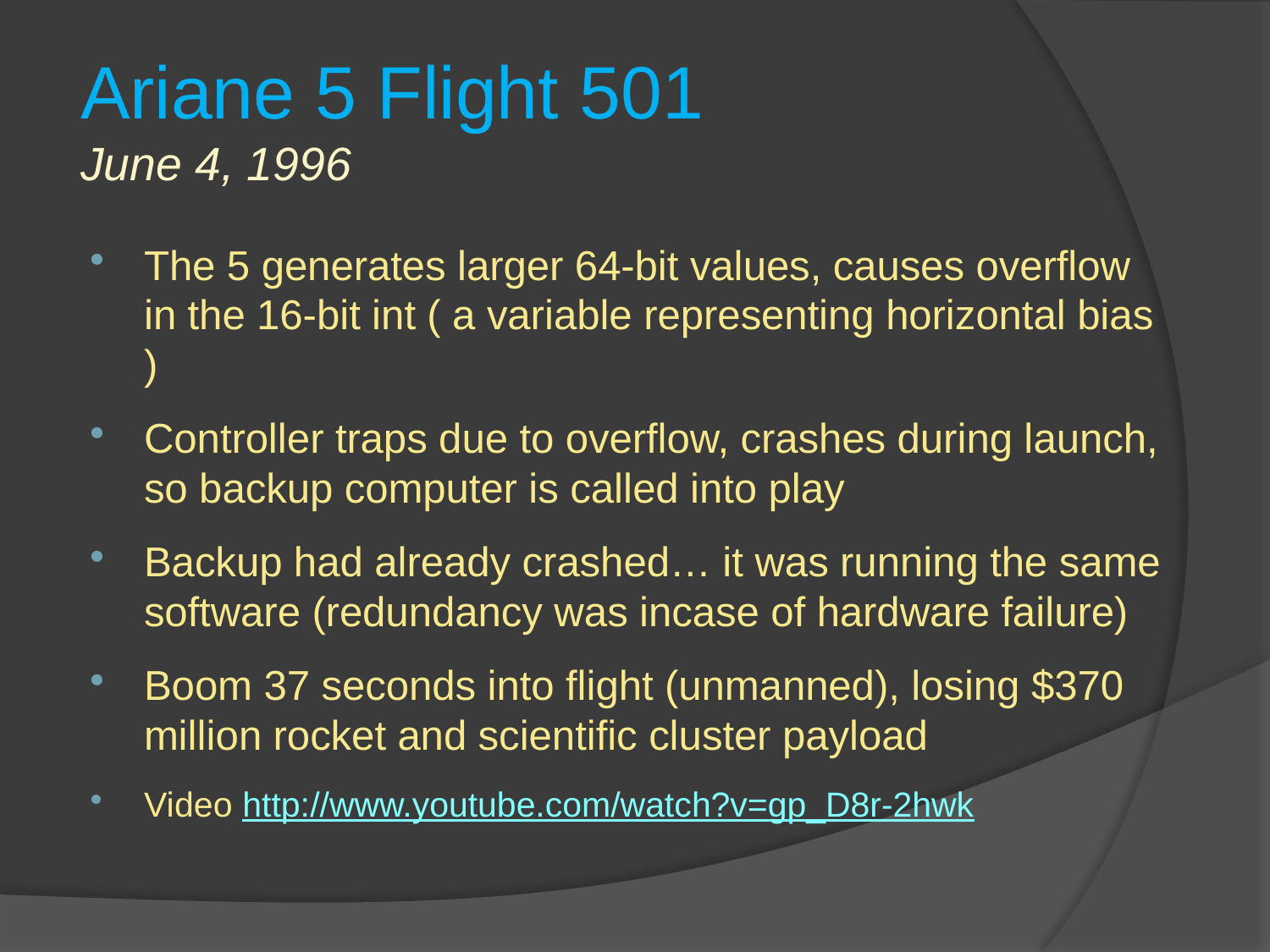

# Ariane 5 Flight 501 June 4, 1996
The 5 generates larger 64-bit values, causes overflow in the 16-bit int ( a variable representing horizontal bias )
Controller traps due to overflow, crashes during launch, so backup computer is called into play
Backup had already crashed… it was running the same software (redundancy was incase of hardware failure)
Boom 37 seconds into flight (unmanned), losing $370 million rocket and scientific cluster payload
Video http://www.youtube.com/watch?v=gp_D8r-2hwk